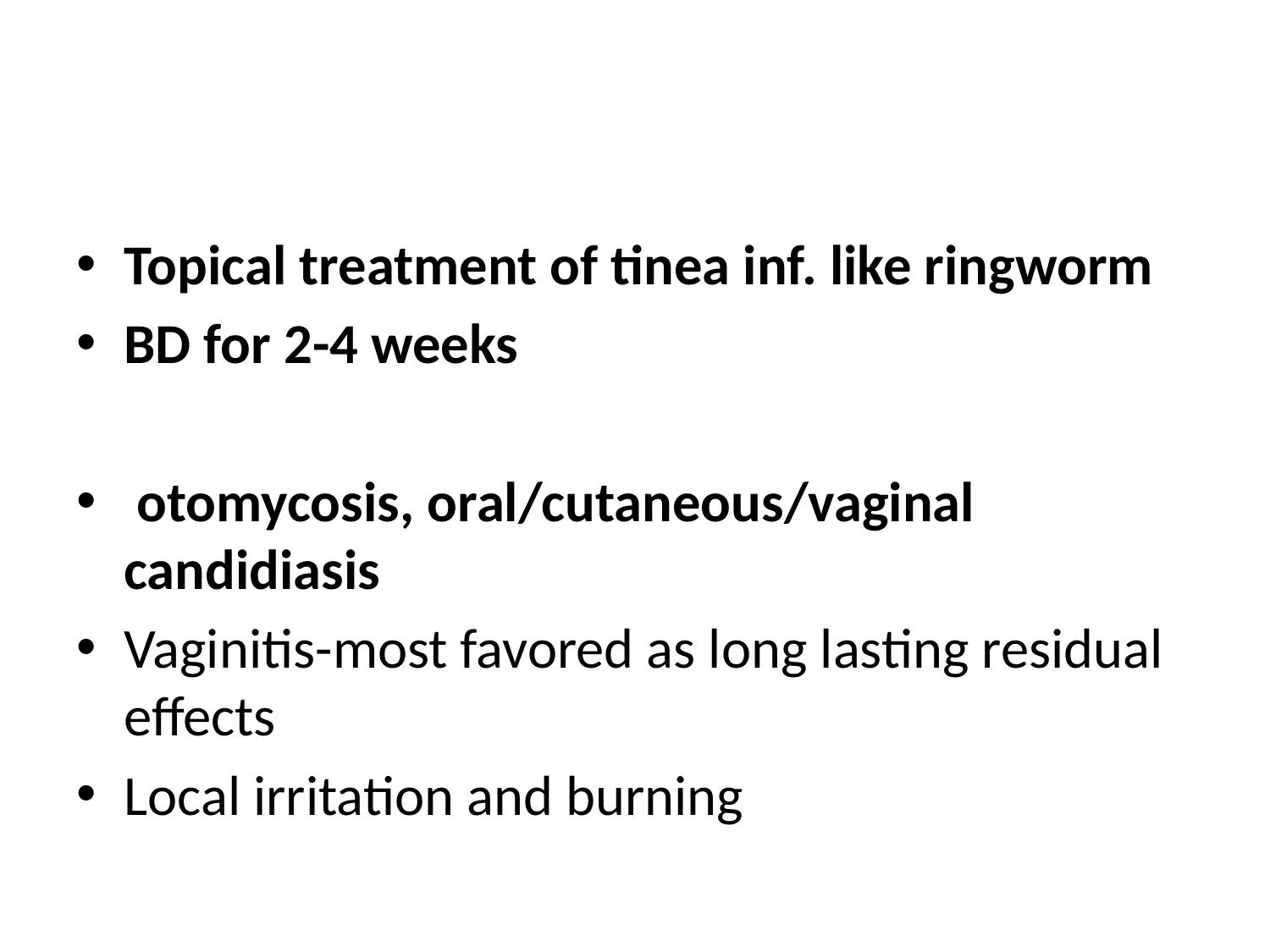

# Clotrimazole
Topical treatment of tinea inf. like ringworm
BD for 2-4 weeks

 otomycosis, oral/cutaneous/vaginal candidiasis
Vaginitis-most favored as long lasting residual effects
Local irritation and burning